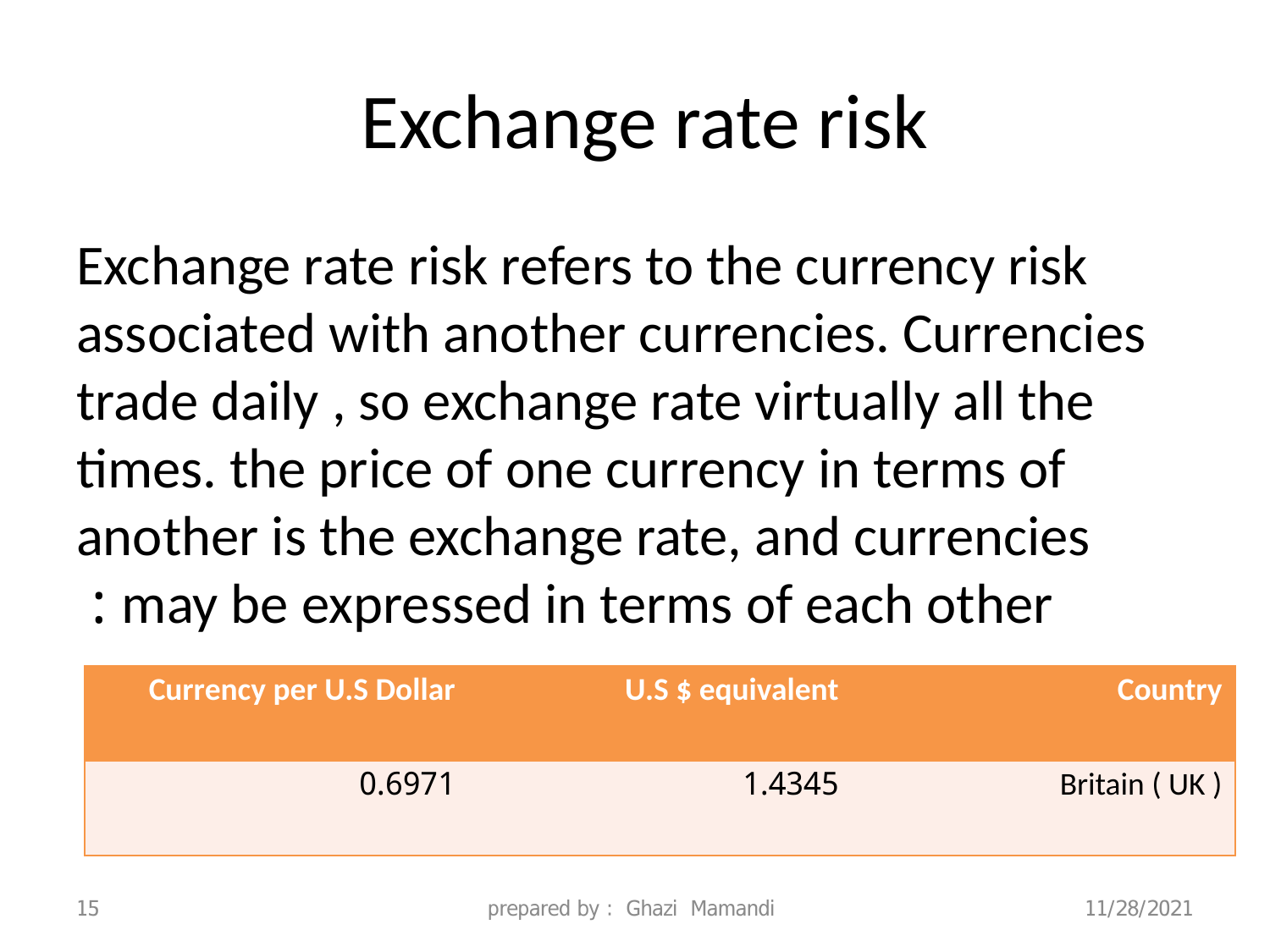

# Exchange rate risk
Exchange rate risk refers to the currency risk associated with another currencies. Currencies trade daily , so exchange rate virtually all the times. the price of one currency in terms of another is the exchange rate, and currencies may be expressed in terms of each other :

| Currency per U.S Dollar | U.S $ equivalent | Country |
| --- | --- | --- |
| 0.6971 | 1.4345 | Britain ( UK ) |
15
prepared by :  Ghazi  Mamandi
11/28/2021